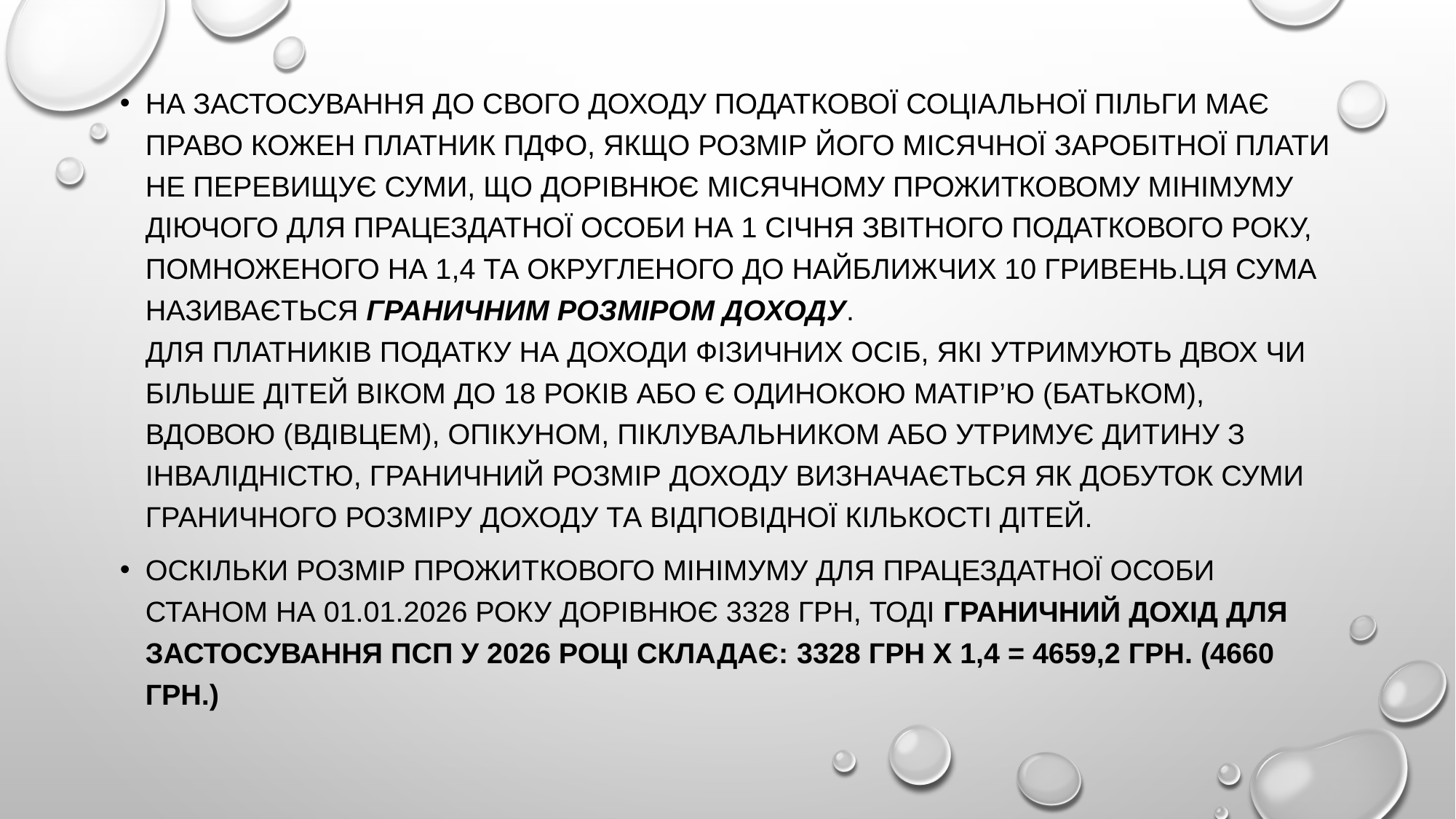

На застосування до свого доходу податкової соціальної пільги має право кожен платник ПДФО, якщо розмір його місячної заробітної плати не перевищує суми, що дорівнює місячному прожитковому мінімуму діючого для працездатної особи на 1 січня звітного податкового року, помноженого на 1,4 та округленого до найближчих 10 гривень.Ця сума називається граничним розміром доходу.
Для платників податку на доходи фізичних осіб, які утримують двох чи більше дітей віком до 18 років або є одинокою матір’ю (батьком), вдовою (вдівцем), опікуном, піклувальником або утримує дитину з інвалідністю, граничний розмір доходу визначається як добуток суми граничного розміру доходу та відповідної кількості дітей.
Оскільки розмір прожиткового мінімуму для працездатної особи станом на 01.01.2026 року дорівнює 3328 грн, тоді граничний дохід для застосування ПСП у 2026 році складає: 3328 грн х 1,4 = 4659,2 грн. (4660 грн.)